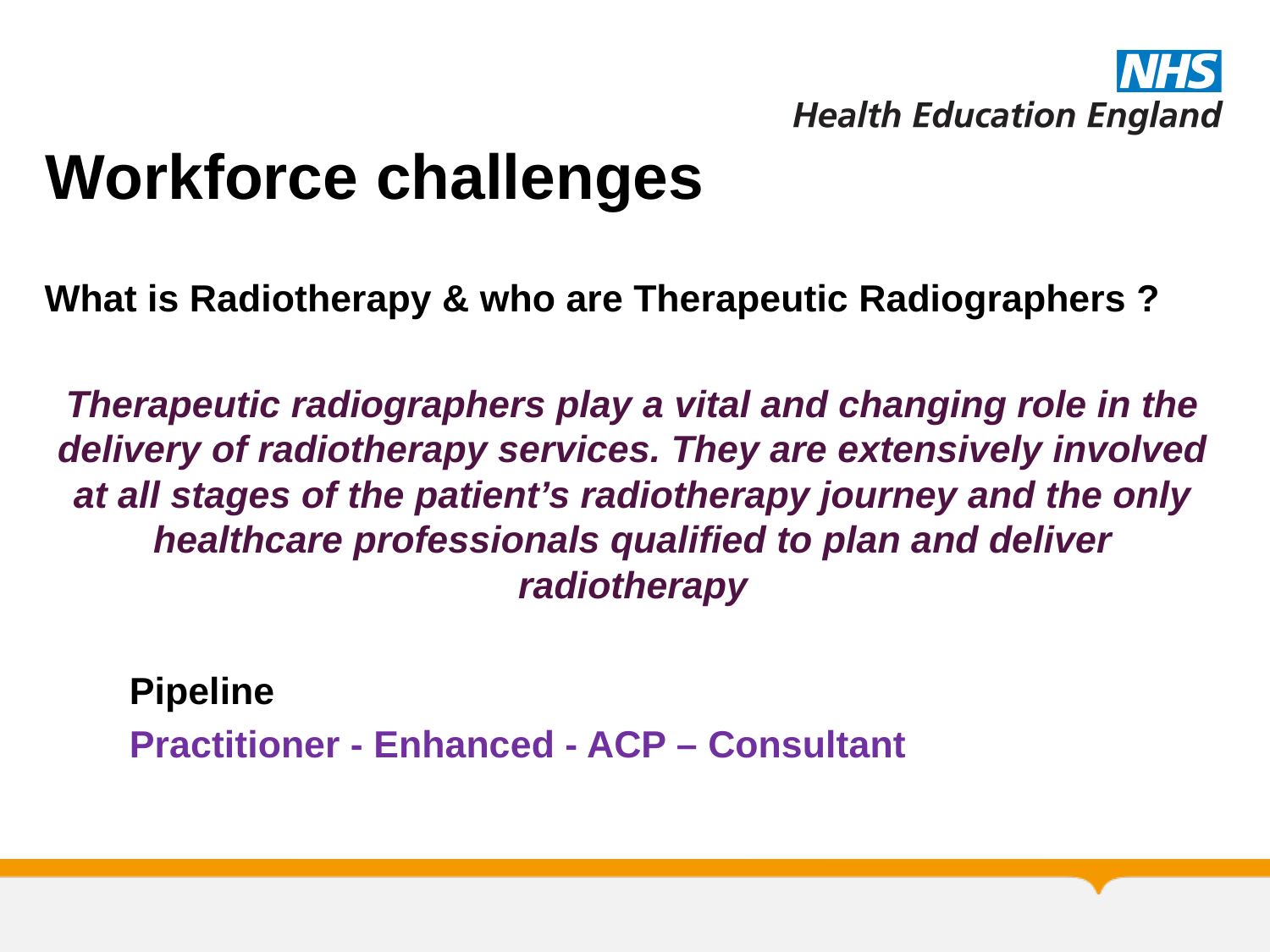

# Workforce challenges
What is Radiotherapy & who are Therapeutic Radiographers ?

Therapeutic radiographers play a vital and changing role in the delivery of radiotherapy services. They are extensively involved at all stages of the patient’s radiotherapy journey and the only healthcare professionals qualified to plan and deliver radiotherapy

	Pipeline
	Practitioner - Enhanced - ACP – Consultant